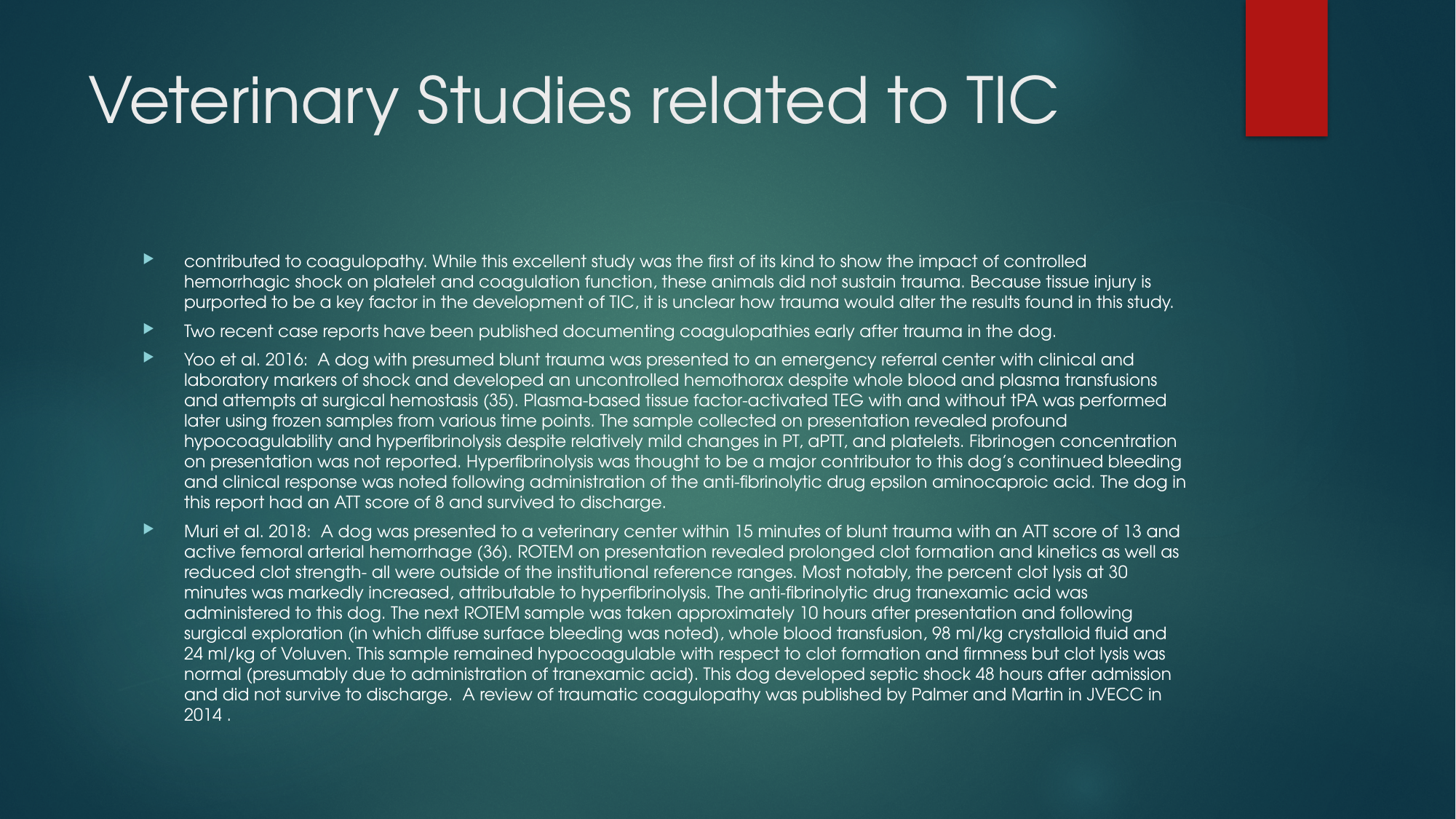

# Veterinary Studies related to TIC
contributed to coagulopathy. While this excellent study was the first of its kind to show the impact of controlled hemorrhagic shock on platelet and coagulation function, these animals did not sustain trauma. Because tissue injury is purported to be a key factor in the development of TIC, it is unclear how trauma would alter the results found in this study.
Two recent case reports have been published documenting coagulopathies early after trauma in the dog.
Yoo et al. 2016:  A dog with presumed blunt trauma was presented to an emergency referral center with clinical and laboratory markers of shock and developed an uncontrolled hemothorax despite whole blood and plasma transfusions and attempts at surgical hemostasis (35). Plasma-based tissue factor-activated TEG with and without tPA was performed later using frozen samples from various time points. The sample collected on presentation revealed profound hypocoagulability and hyperfibrinolysis despite relatively mild changes in PT, aPTT, and platelets. Fibrinogen concentration on presentation was not reported. Hyperfibrinolysis was thought to be a major contributor to this dog’s continued bleeding and clinical response was noted following administration of the anti-fibrinolytic drug epsilon aminocaproic acid. The dog in this report had an ATT score of 8 and survived to discharge.
Muri et al. 2018:  A dog was presented to a veterinary center within 15 minutes of blunt trauma with an ATT score of 13 and active femoral arterial hemorrhage (36). ROTEM on presentation revealed prolonged clot formation and kinetics as well as reduced clot strength- all were outside of the institutional reference ranges. Most notably, the percent clot lysis at 30 minutes was markedly increased, attributable to hyperfibrinolysis. The anti-fibrinolytic drug tranexamic acid was administered to this dog. The next ROTEM sample was taken approximately 10 hours after presentation and following surgical exploration (in which diffuse surface bleeding was noted), whole blood transfusion, 98 ml/kg crystalloid fluid and 24 ml/kg of Voluven. This sample remained hypocoagulable with respect to clot formation and firmness but clot lysis was normal (presumably due to administration of tranexamic acid). This dog developed septic shock 48 hours after admission and did not survive to discharge.  A review of traumatic coagulopathy was published by Palmer and Martin in JVECC in 2014 .